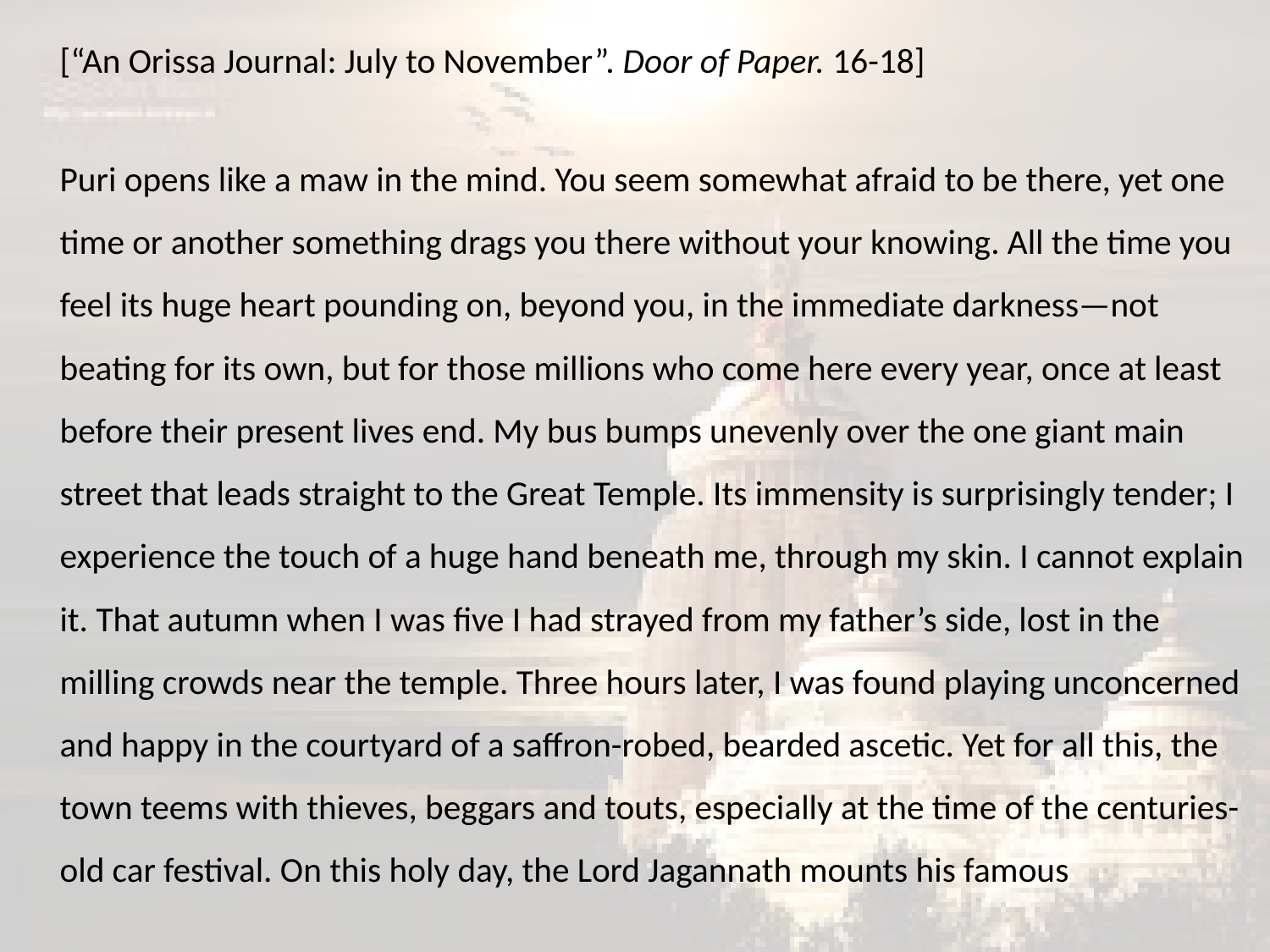

[“An Orissa Journal: July to November”. Door of Paper. 16-18]

	Puri opens like a maw in the mind. You seem somewhat afraid to be there, yet one time or another something drags you there without your knowing. All the time you feel its huge heart pounding on, beyond you, in the immediate darkness—not beating for its own, but for those millions who come here every year, once at least before their present lives end. My bus bumps unevenly over the one giant main street that leads straight to the Great Temple. Its immensity is surprisingly tender; I experience the touch of a huge hand beneath me, through my skin. I cannot explain it. That autumn when I was five I had strayed from my father’s side, lost in the milling crowds near the temple. Three hours later, I was found playing unconcerned and happy in the courtyard of a saffron-robed, bearded ascetic. Yet for all this, the town teems with thieves, beggars and touts, especially at the time of the centuries-old car festival. On this holy day, the Lord Jagannath mounts his famous
#